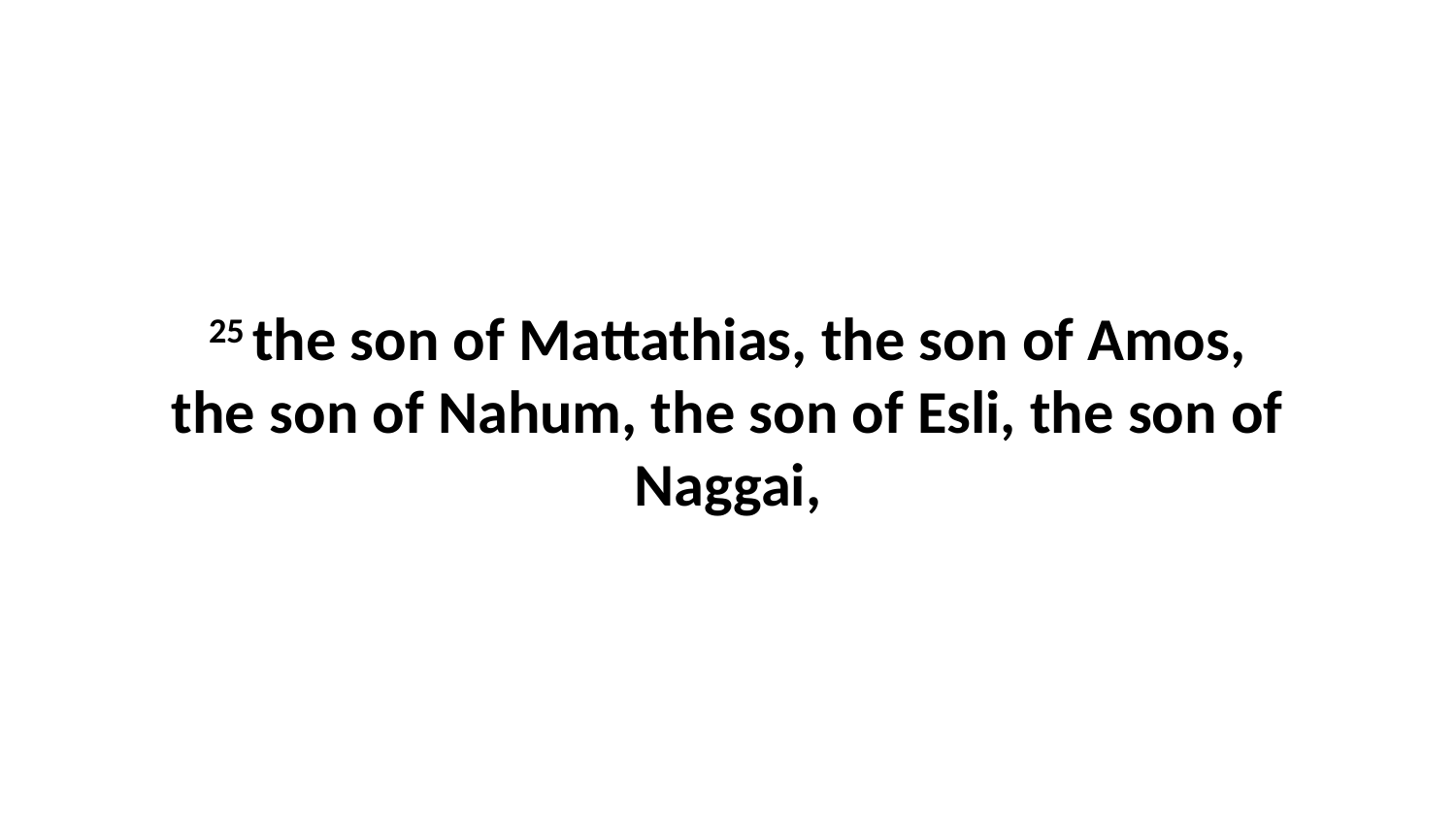

25 the son of Mattathias, the son of Amos, the son of Nahum, the son of Esli, the son of Naggai,